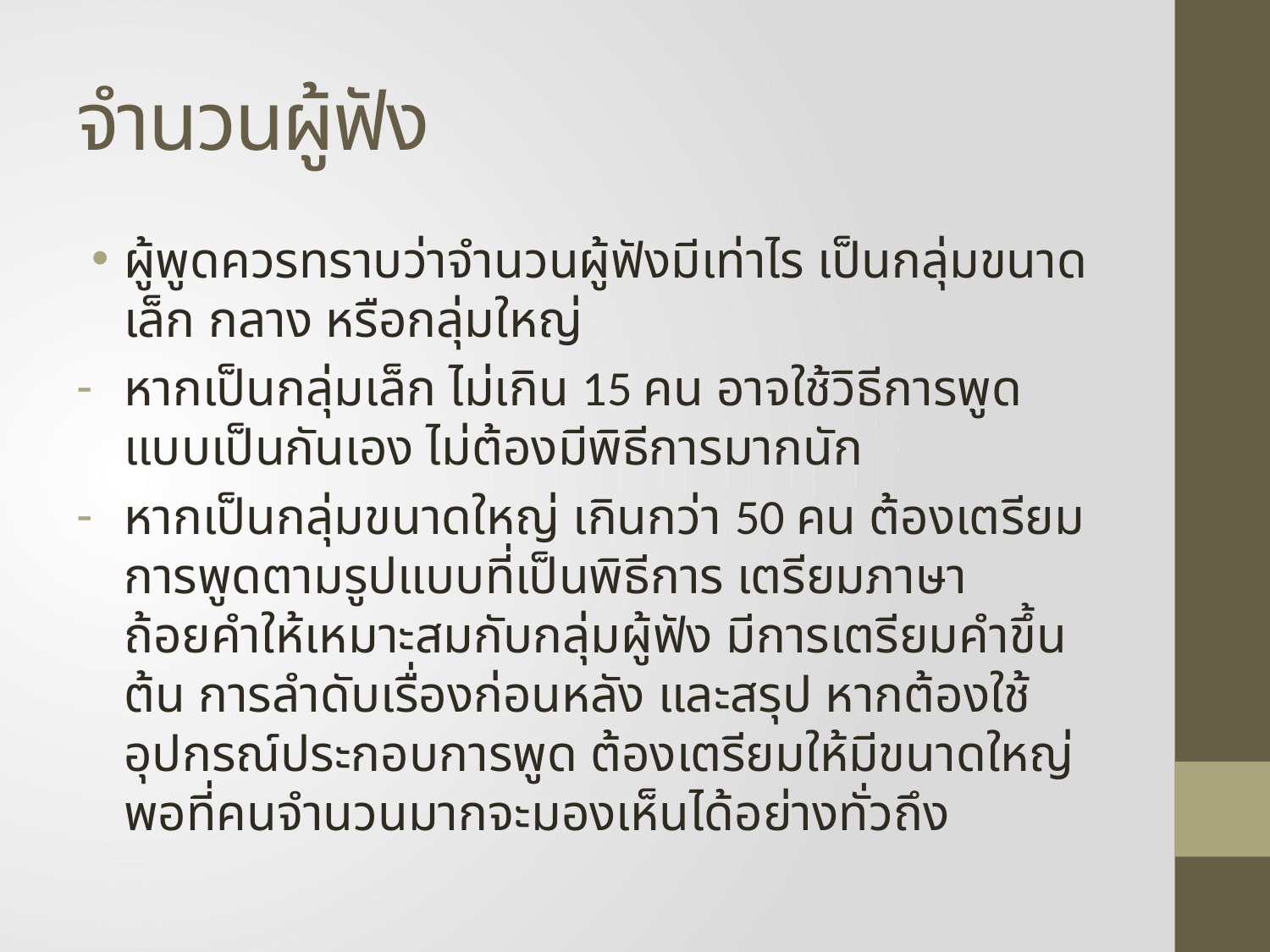

# จำนวนผู้ฟัง
ผู้พูดควรทราบว่าจำนวนผู้ฟังมีเท่าไร เป็นกลุ่มขนาดเล็ก กลาง หรือกลุ่มใหญ่
หากเป็นกลุ่มเล็ก ไม่เกิน 15 คน อาจใช้วิธีการพูดแบบเป็นกันเอง ไม่ต้องมีพิธีการมากนัก
หากเป็นกลุ่มขนาดใหญ่ เกินกว่า 50 คน ต้องเตรียมการพูดตามรูปแบบที่เป็นพิธีการ เตรียมภาษา ถ้อยคำให้เหมาะสมกับกลุ่มผู้ฟัง มีการเตรียมคำขึ้นต้น การลำดับเรื่องก่อนหลัง และสรุป หากต้องใช้อุปกรณ์ประกอบการพูด ต้องเตรียมให้มีขนาดใหญ่พอที่คนจำนวนมากจะมองเห็นได้อย่างทั่วถึง